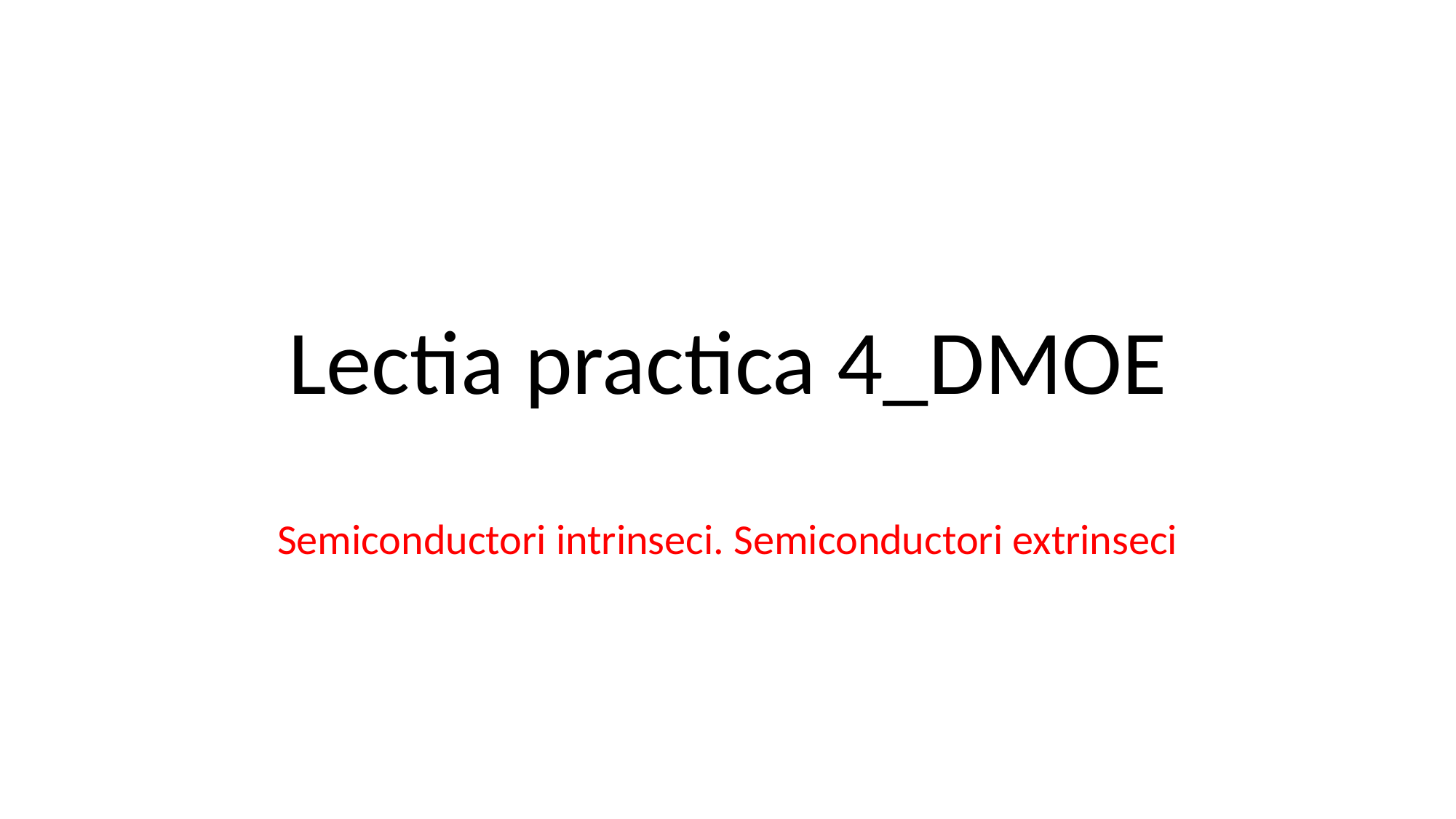

# Lectia practica 4_DMOE
Semiconductori intrinseci. Semiconductori extrinseci